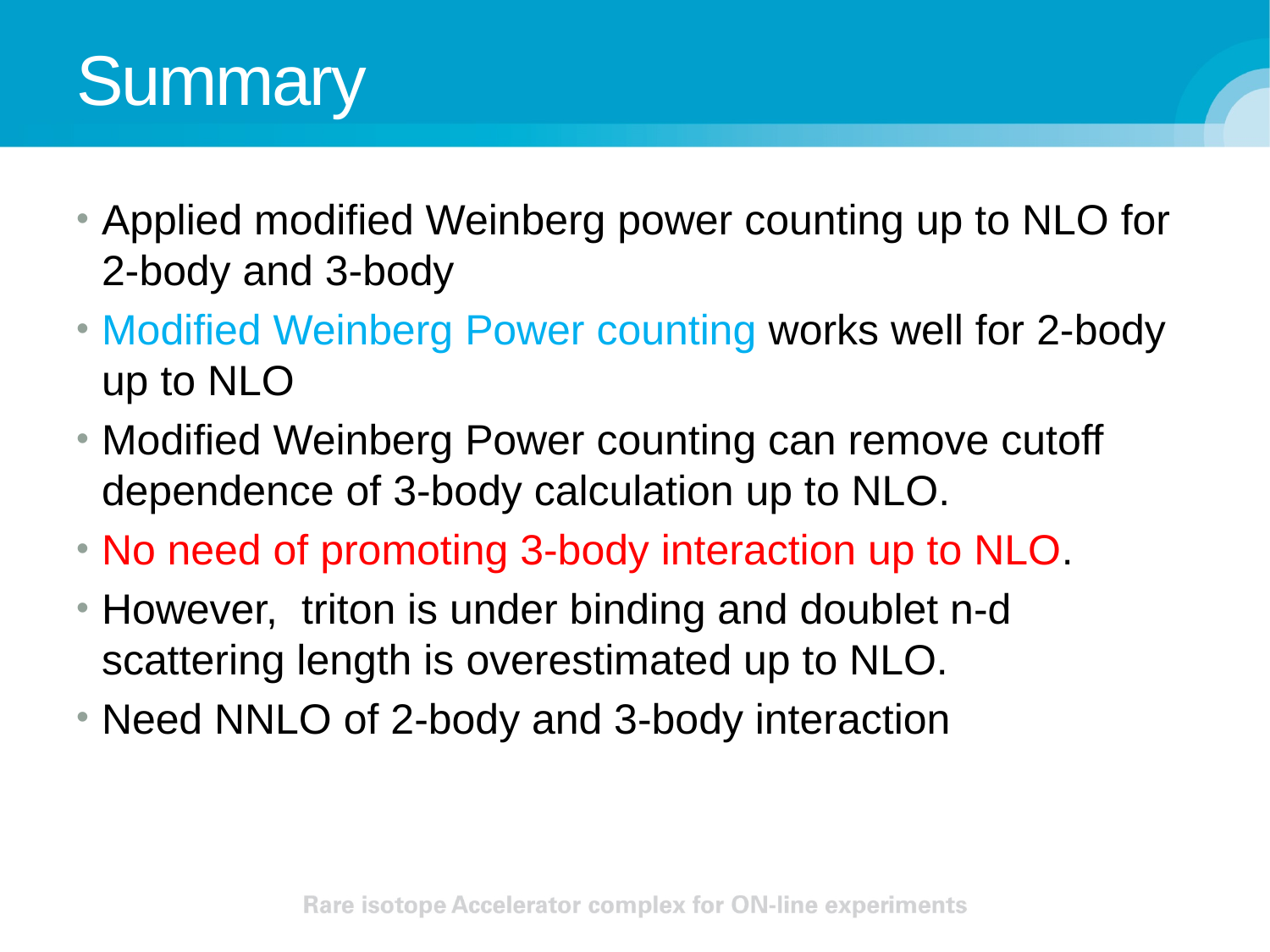

Summary
Applied modified Weinberg power counting up to NLO for 2-body and 3-body
Modified Weinberg Power counting works well for 2-body up to NLO
Modified Weinberg Power counting can remove cutoff dependence of 3-body calculation up to NLO.
No need of promoting 3-body interaction up to NLO.
However,  triton is under binding and doublet n-d scattering length is overestimated up to NLO.
Need NNLO of 2-body and 3-body interaction